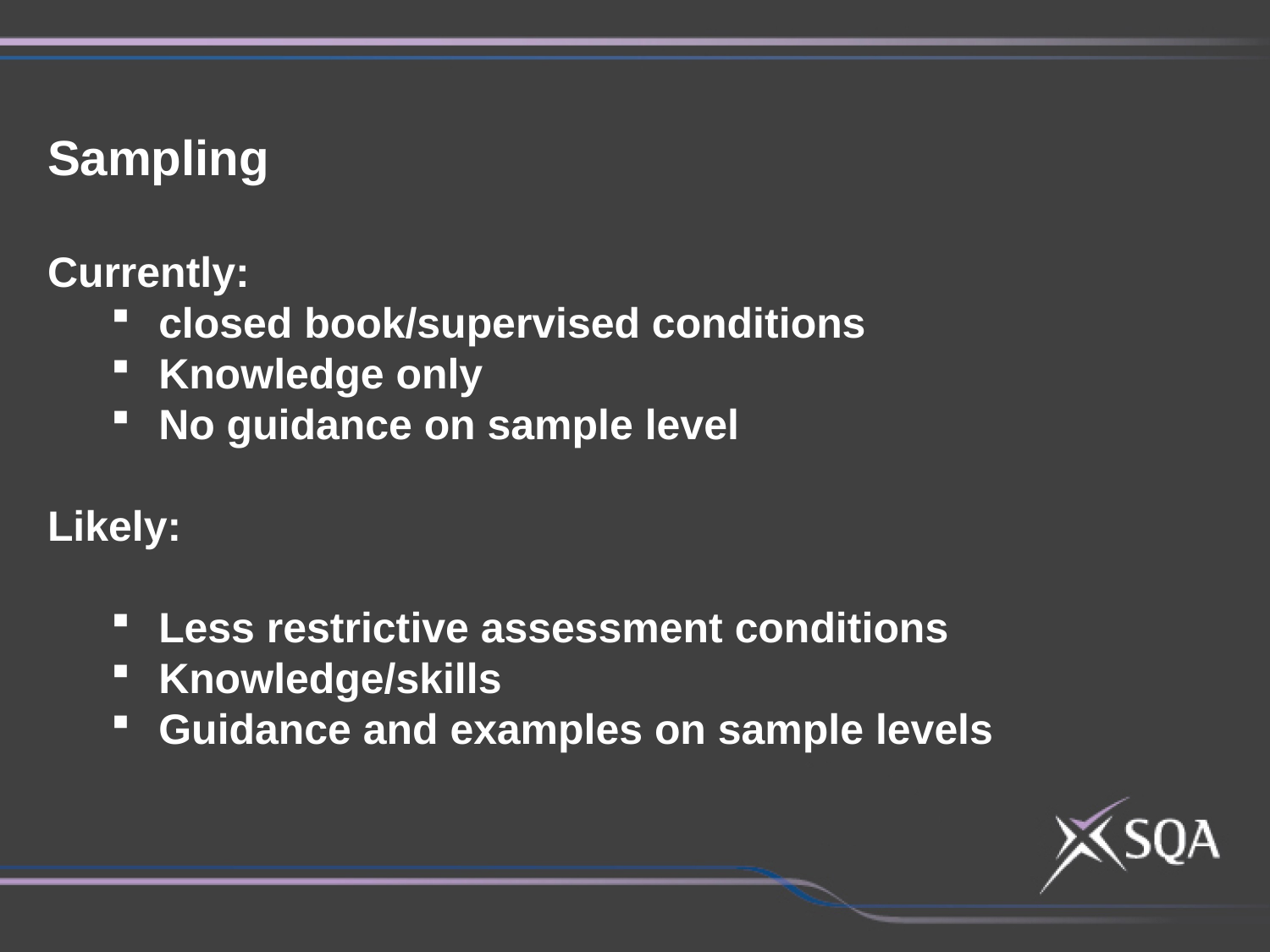

Sampling

Currently:
closed book/supervised conditions
Knowledge only
No guidance on sample level

Likely:

Less restrictive assessment conditions
Knowledge/skills
Guidance and examples on sample levels